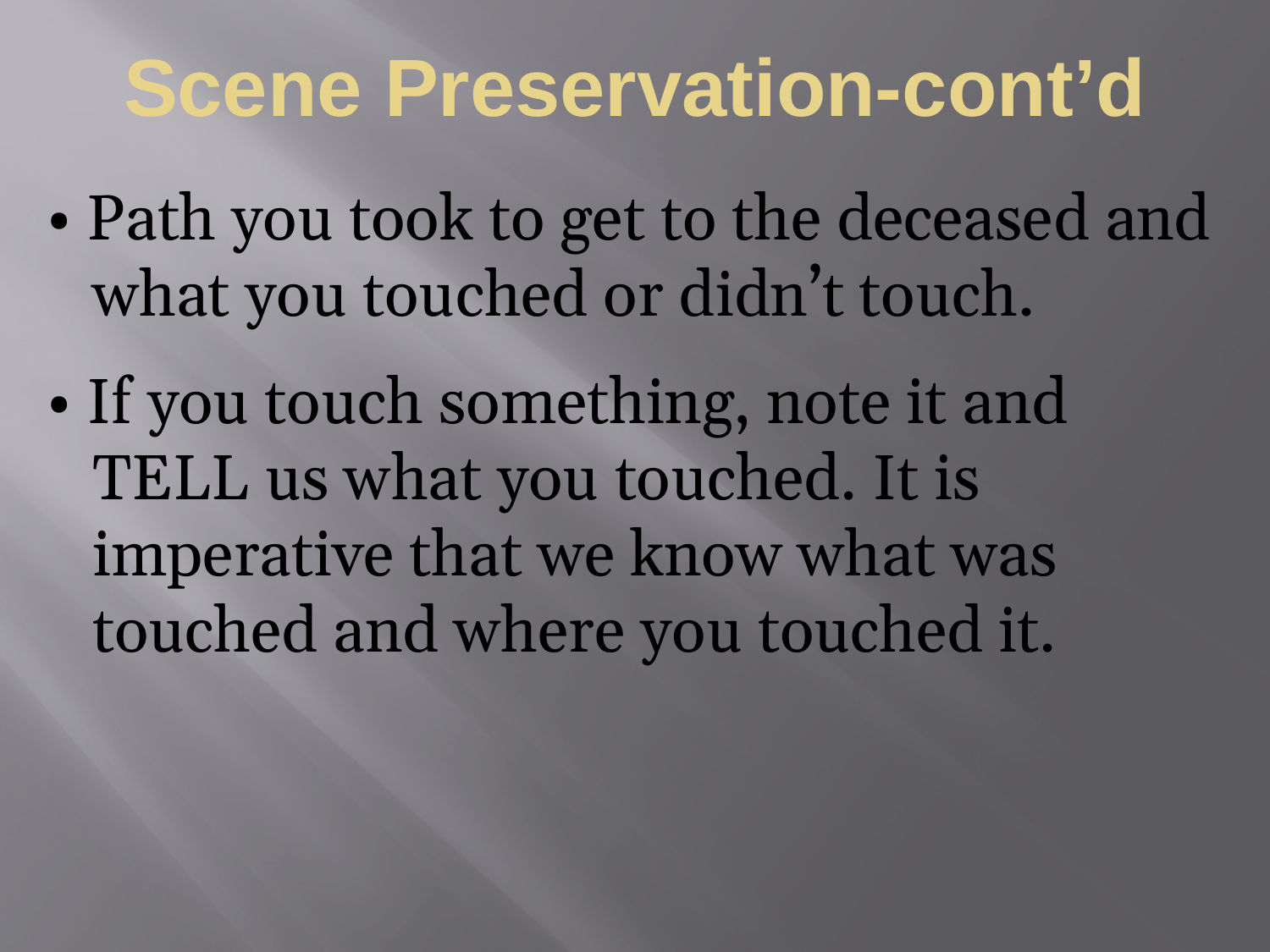

# Scene Preservation-cont’d
• Path you took to get to the deceased and what you touched or didn’t touch.
• If you touch something, note it and TELL us what you touched. It is imperative that we know what was touched and where you touched it.